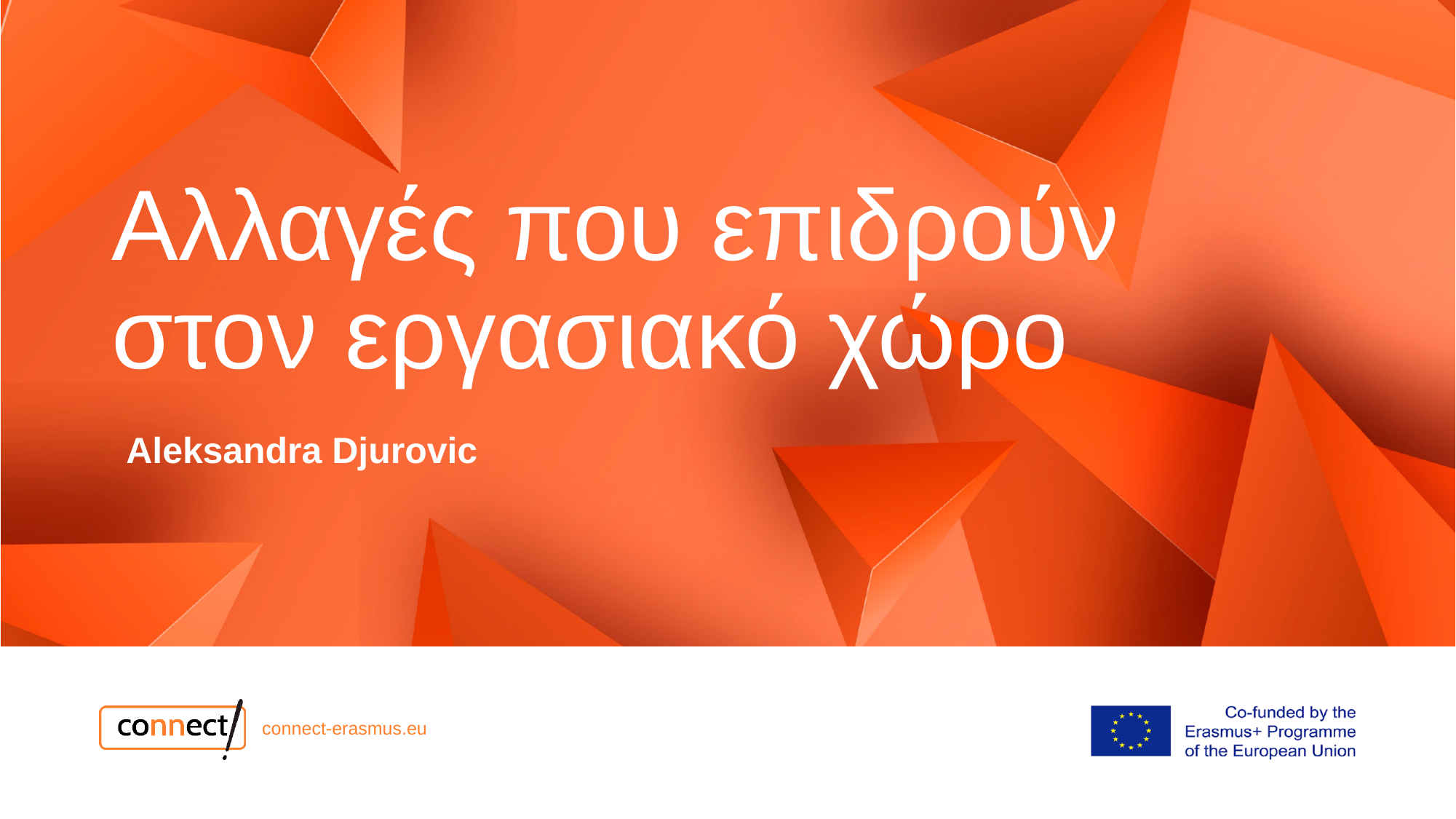

# Αλλαγές που επιδρούν στον εργασιακό χώρο
Aleksandra Djurovic
connect-erasmus.eu